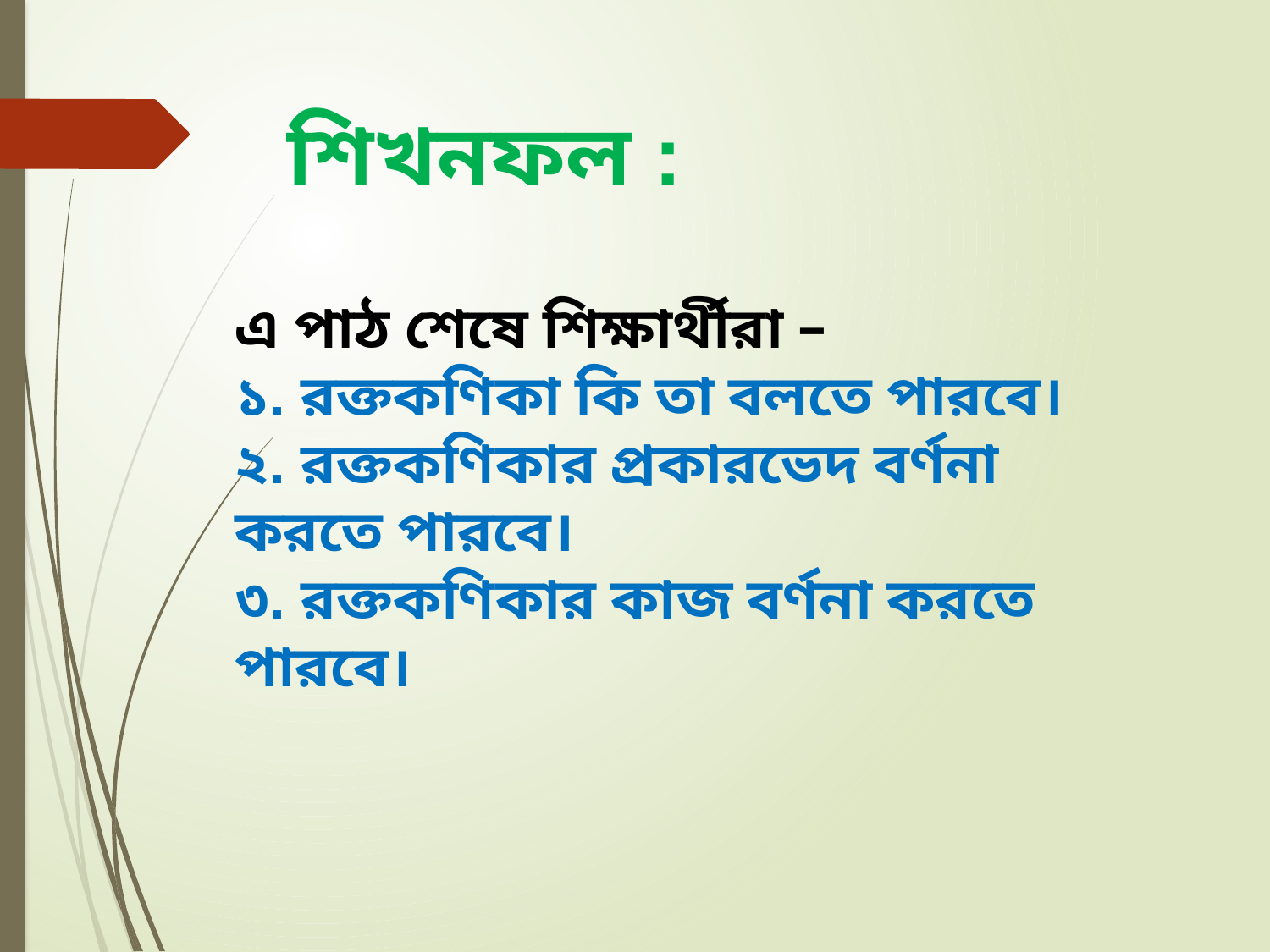

শিখনফল :
এ পাঠ শেষে শিক্ষার্থীরা –
১. রক্তকণিকা কি তা বলতে পারবে।
২. রক্তকণিকার প্রকারভেদ বর্ণনা করতে পারবে।
৩. রক্তকণিকার কাজ বর্ণনা করতে পারবে।